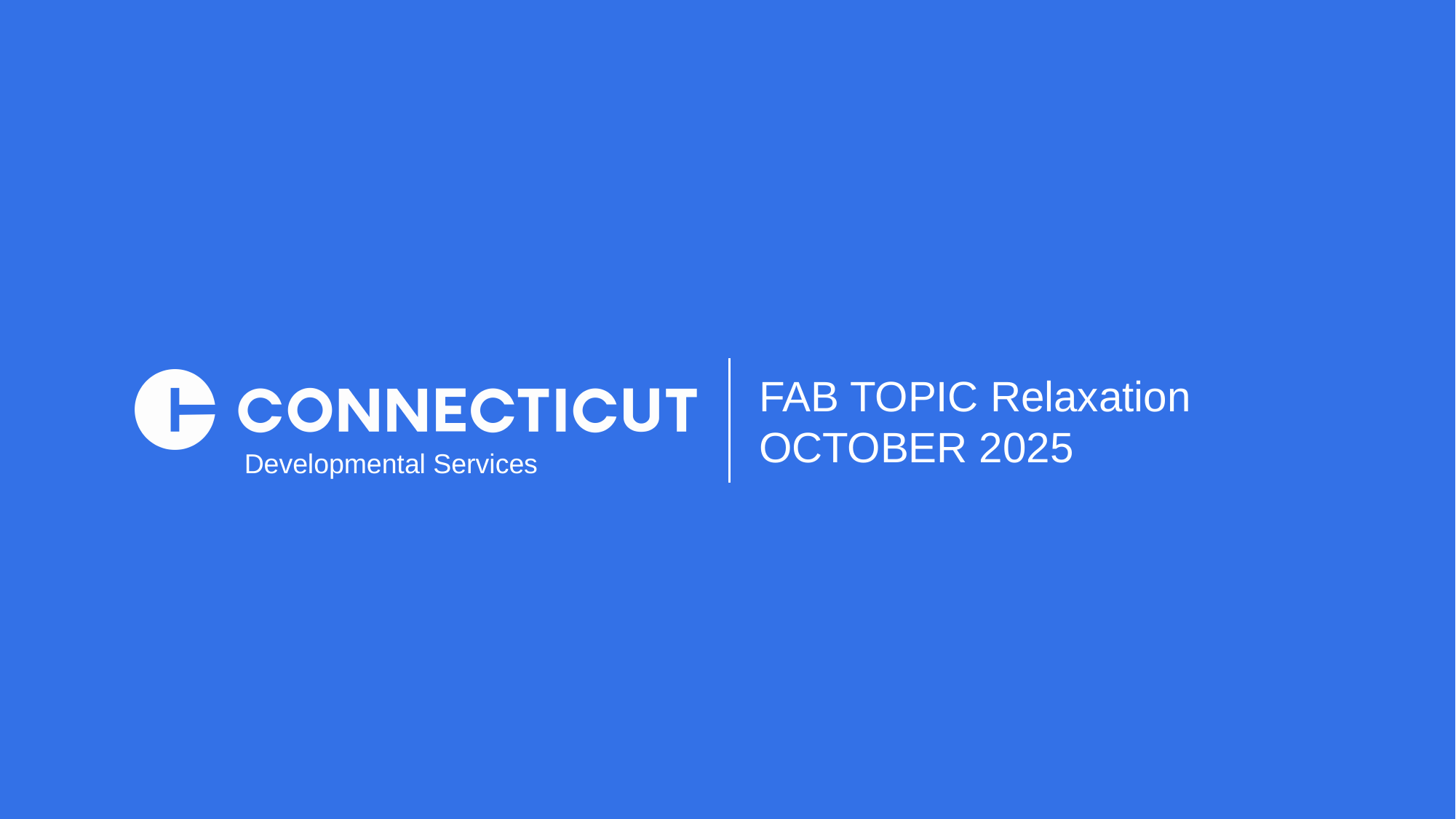

FAB TOPIC Relaxation
OCTOBER 2025
Developmental Services